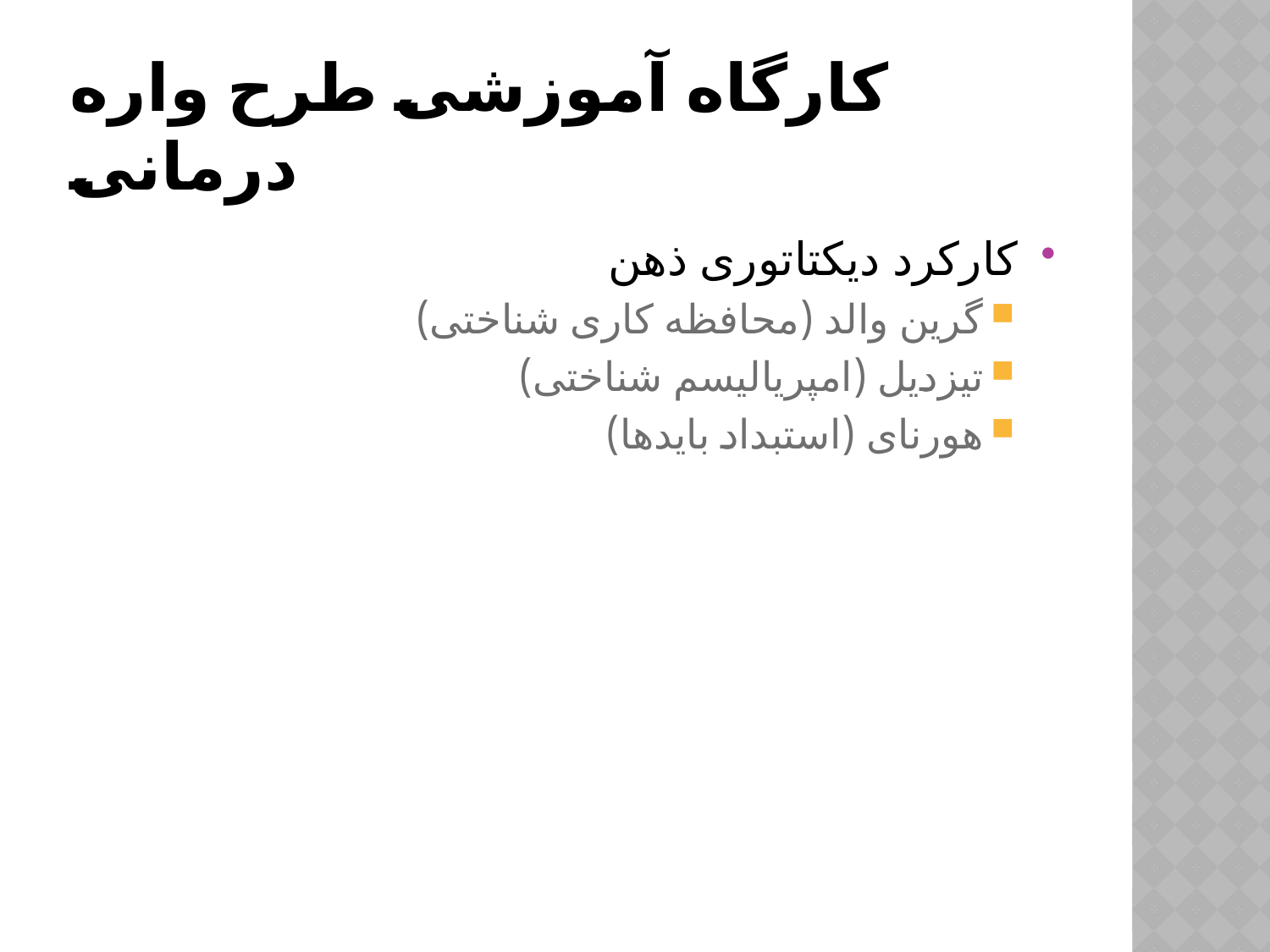

# کارگاه آموزشی طرح واره درمانی
کارکرد دیکتاتوری ذهن
گرین والد (محافظه کاری شناختی)
تیزدیل (امپریالیسم شناختی)
هورنای (استبداد بایدها)